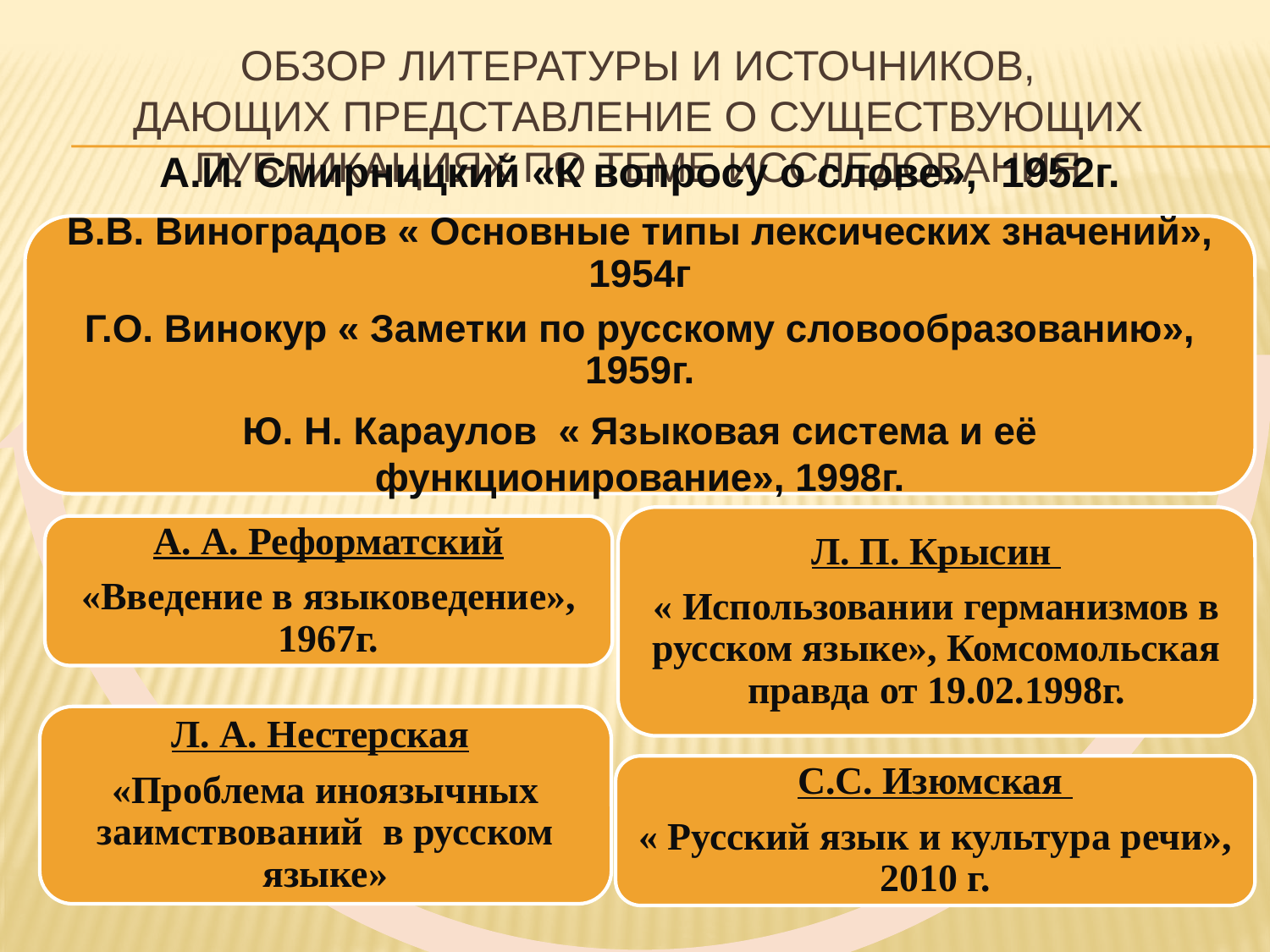

# Обзор литературы и источников, дающих представление о существующих публикациях по теме исследования
А.И. Смирницкий «К вопросу о слове»,  1952г.
В.В. Виноградов « Основные типы лексических значений», 1954г
Г.О. Винокур « Заметки по русскому словообразованию», 1959г.
Ю. Н. Караулов  « Языковая система и её функционирование», 1998г.

Л. П. Крысин
« Использовании германизмов в русском языке», Комсомольская правда от 19.02.1998г.
С.С. Изюмская
« Русский язык и культура речи», 2010 г.
Л. А. Нестерская
«Проблема иноязычных заимствований  в русском языке»
А. А. Реформатский
«Введение в языковедение», 1967г.